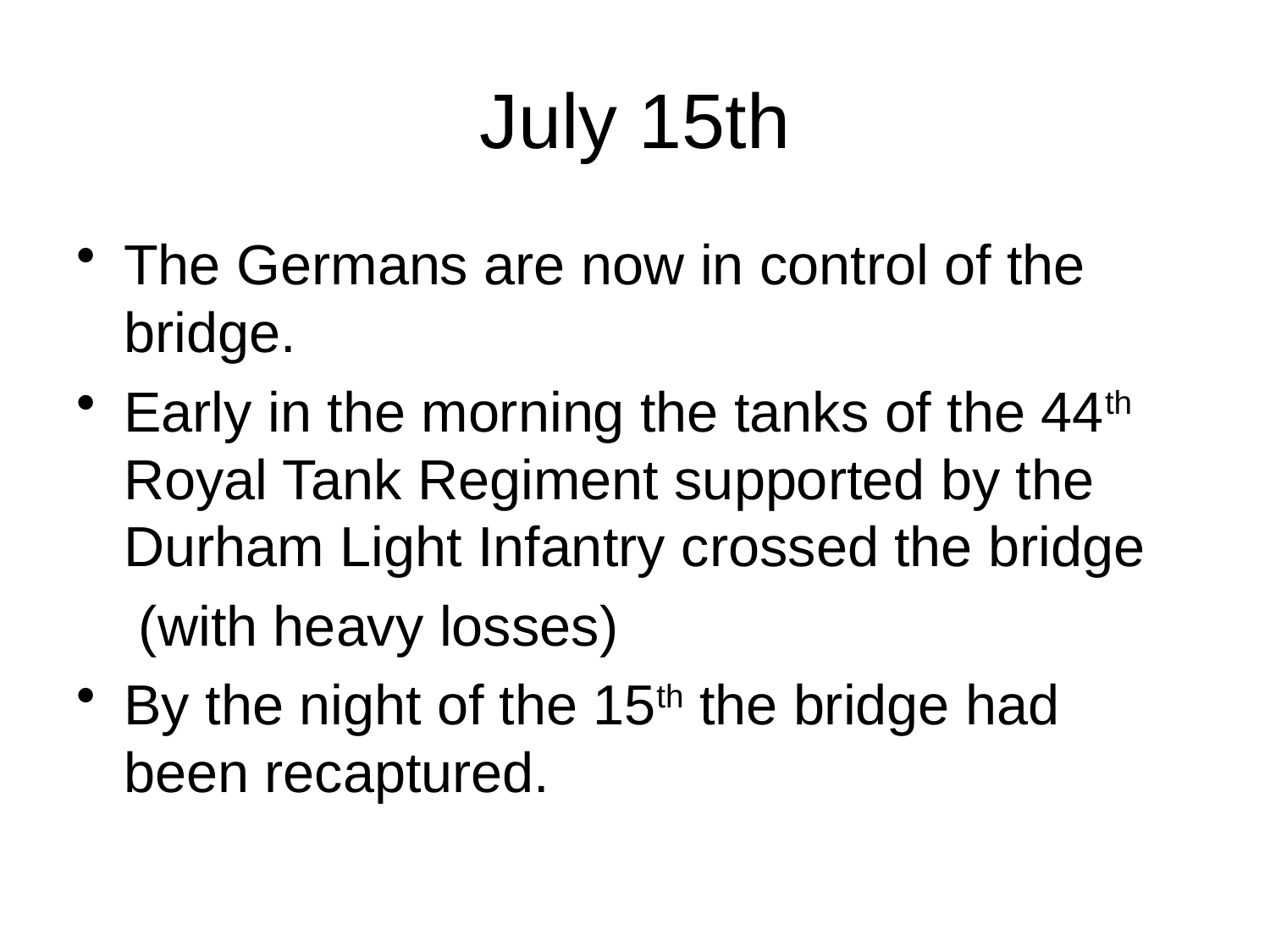

# July 15th
The Germans are now in control of the bridge.
Early in the morning the tanks of the 44th Royal Tank Regiment supported by the Durham Light Infantry crossed the bridge
    (with heavy losses)
By the night of the 15th the bridge had been recaptured.